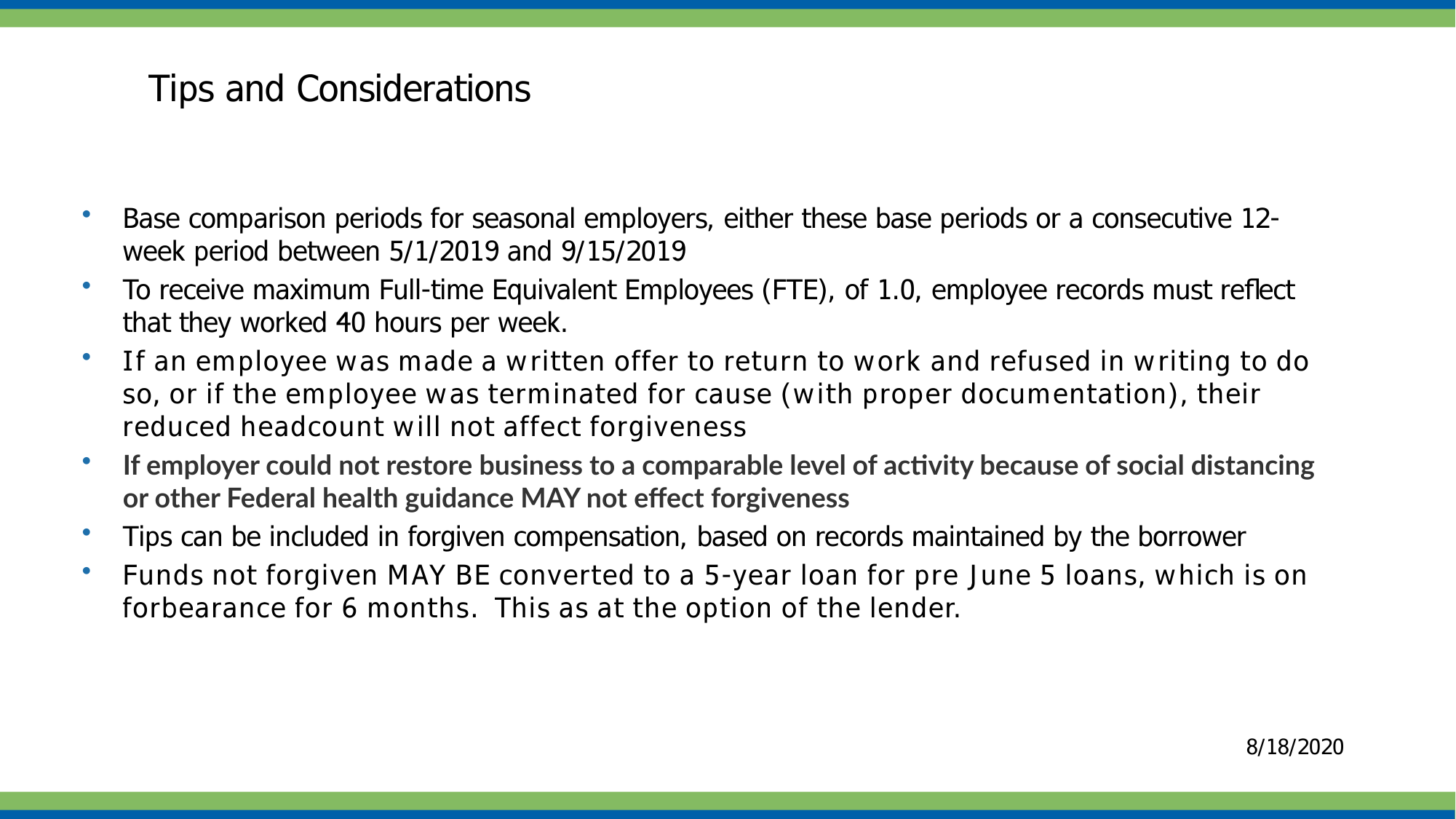

Tips and Considerations

Base comparison periods for seasonal employers, either these base periods or a consecutive 12-week period between 5/1/2019 and 9/15/2019
To receive maximum Full-time Equivalent Employees (FTE), of 1.0, employee records must reflect that they worked 40 hours per week.
If an employee was made a written offer to return to work and refused in writing to do so, or if the employee was terminated for cause (with proper documentation), their reduced headcount will not affect forgiveness
If employer could not restore business to a comparable level of activity because of social distancing or other Federal health guidance MAY not effect forgiveness
Tips can be included in forgiven compensation, based on records maintained by the borrower
Funds not forgiven MAY BE converted to a 5-year loan for pre June 5 loans, which is on forbearance for 6 months.  This as at the option of the lender.
8/18/2020